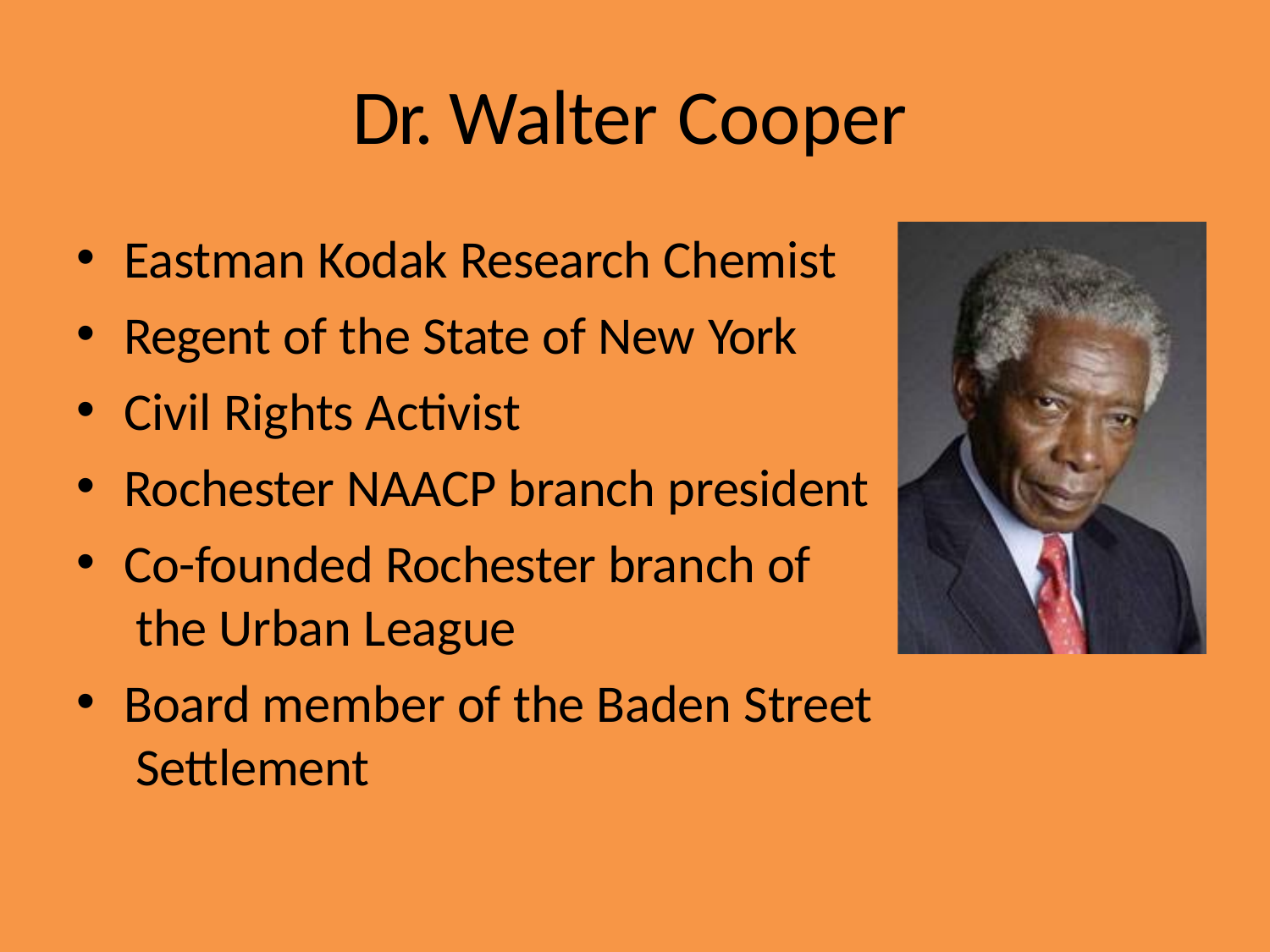

# Dr. Walter Cooper
Eastman Kodak Research Chemist
Regent of the State of New York
Civil Rights Activist
Rochester NAACP branch president
Co-founded Rochester branch of  the Urban League
Board member of the Baden Street  Settlement